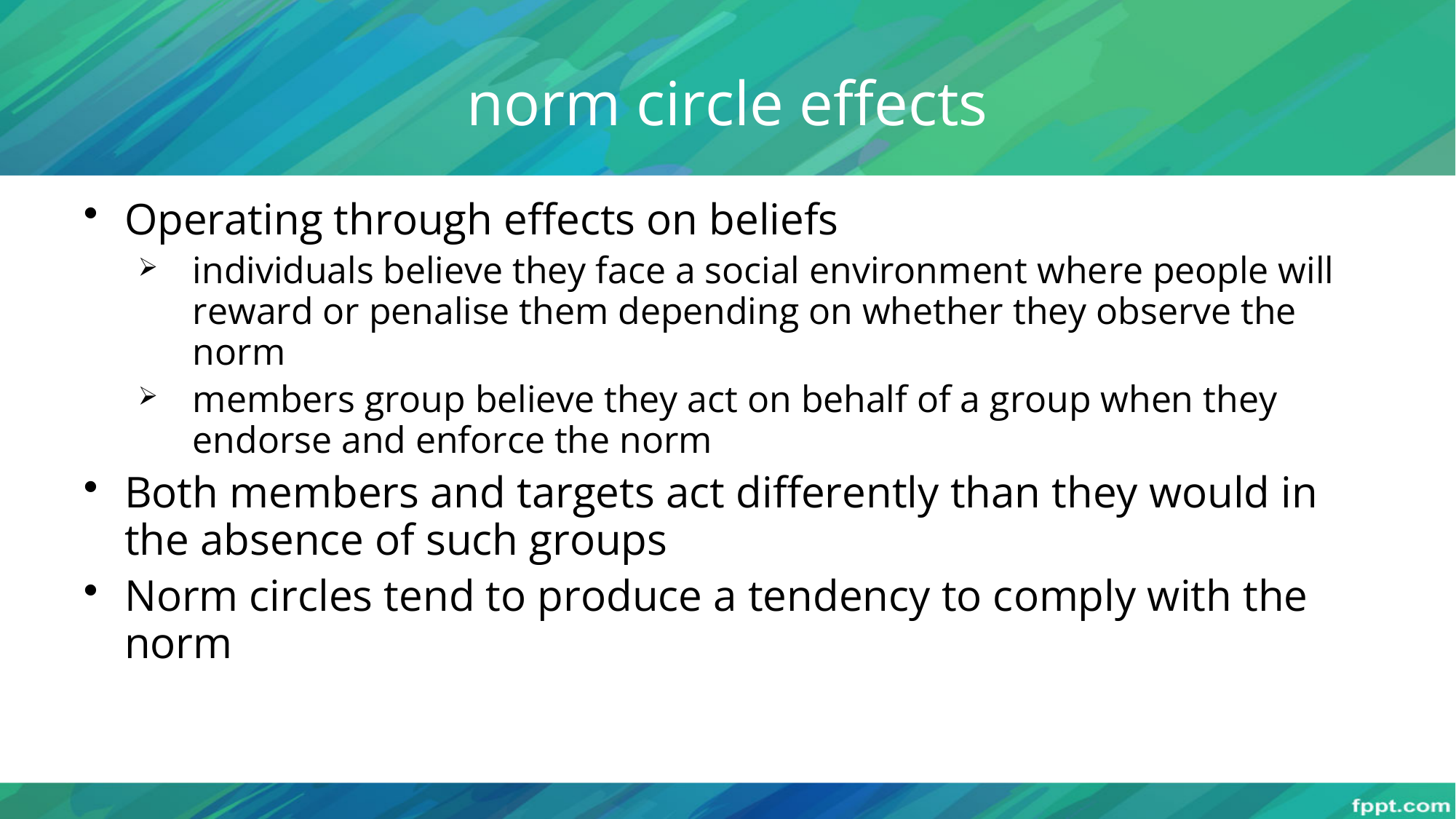

# norm circle effects
Operating through effects on beliefs
individuals believe they face a social environment where people will reward or penalise them depending on whether they observe the norm
members group believe they act on behalf of a group when they endorse and enforce the norm
Both members and targets act differently than they would in the absence of such groups
Norm circles tend to produce a tendency to comply with the norm